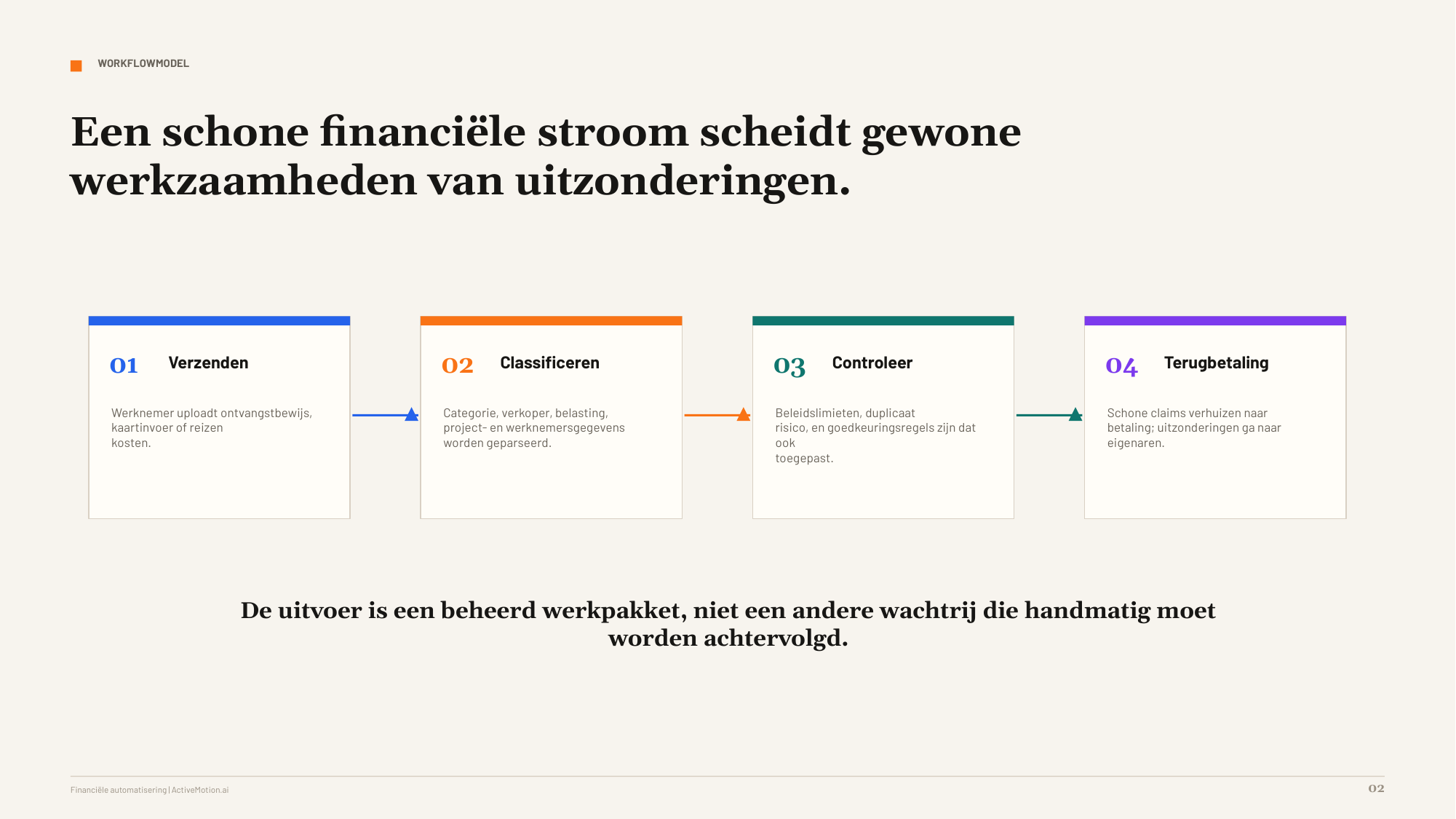

WORKFLOWMODEL

Een schone financiële stroom scheidt gewone werkzaamheden van uitzonderingen.

01
02
03
04
Verzenden
Classificeren
Controleer
Terugbetaling
Werknemer uploadt ontvangstbewijs,
kaartinvoer of reizen
kosten.
Categorie, verkoper, belasting,
project- en werknemersgegevens
worden geparseerd.
Beleidslimieten, duplicaat
risico, en goedkeuringsregels zijn dat ook
toegepast.
Schone claims verhuizen naar
betaling; uitzonderingen ga naar
eigenaren.

De uitvoer is een beheerd werkpakket, niet een andere wachtrij die handmatig moet worden achtervolgd.

02
Financiële automatisering | ActiveMotion.ai